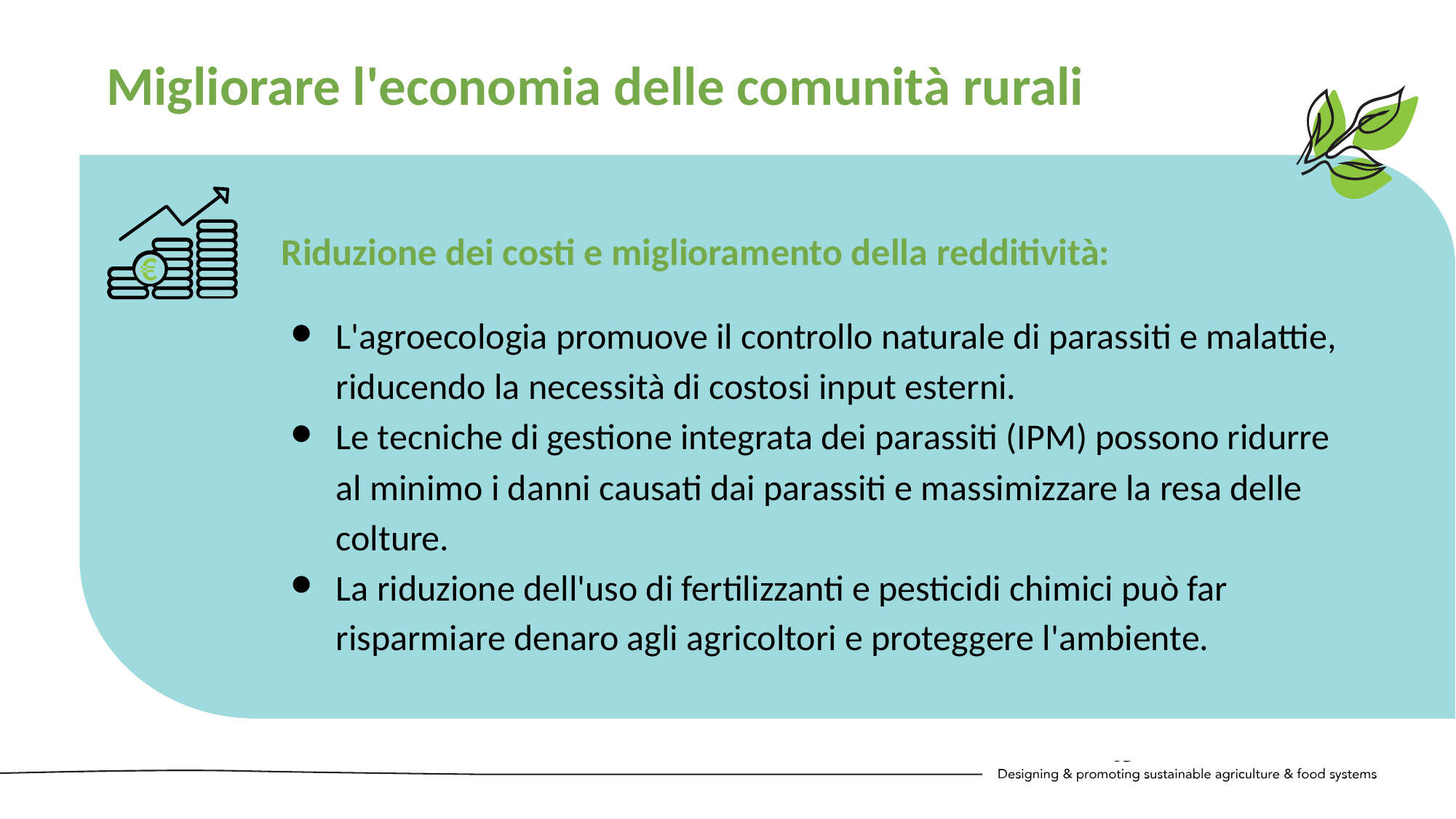

Migliorare l'economia delle comunità rurali

Riduzione dei costi e miglioramento della redditività:

L'agroecologia promuove il controllo naturale di parassiti e malattie, riducendo la necessità di costosi input esterni.
Le tecniche di gestione integrata dei parassiti (IPM) possono ridurre al minimo i danni causati dai parassiti e massimizzare la resa delle colture.
La riduzione dell'uso di fertilizzanti e pesticidi chimici può far risparmiare denaro agli agricoltori e proteggere l'ambiente.